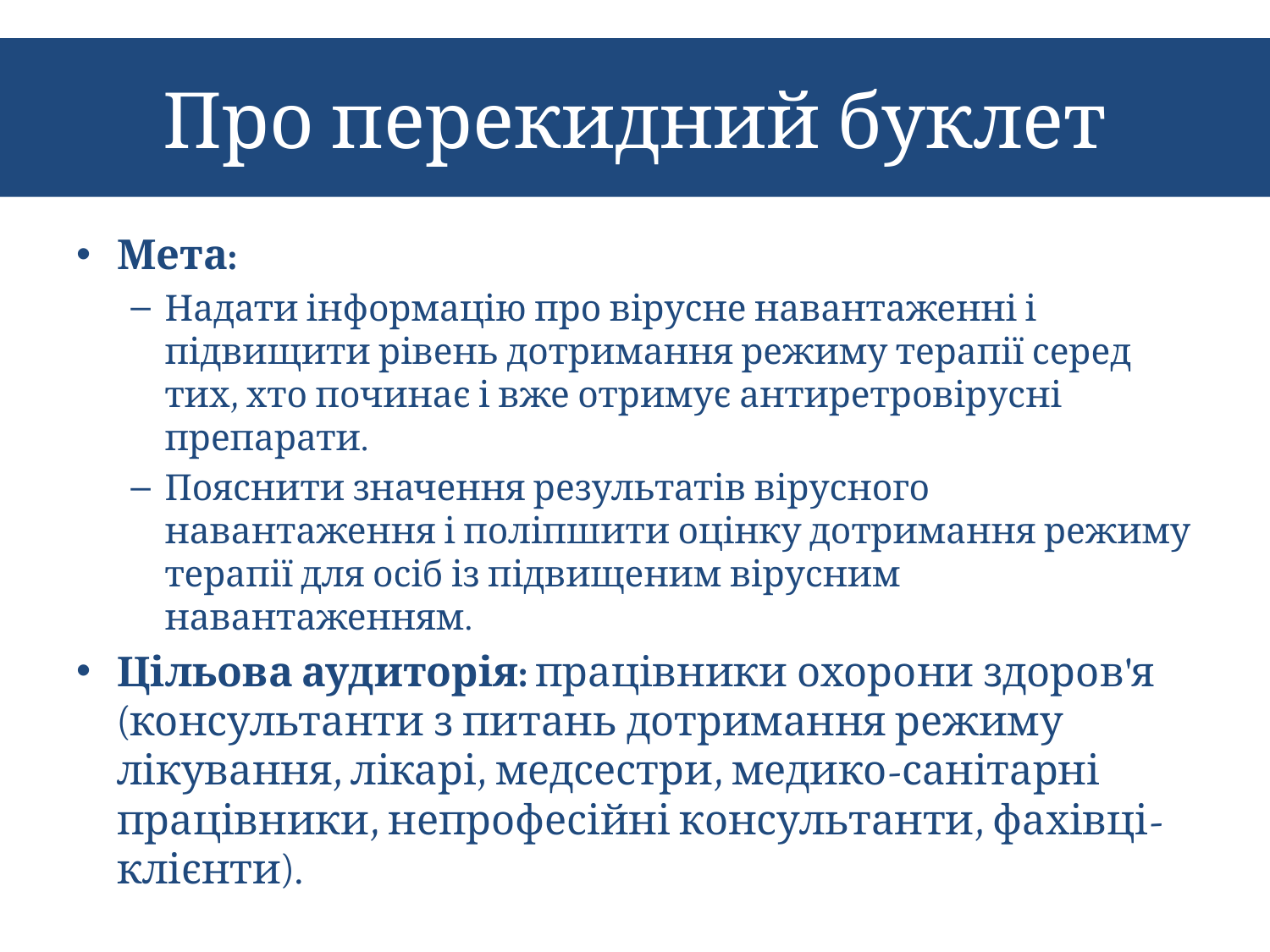

# Про перекидний буклет
Мета:
Надати інформацію про вірусне навантаженні і підвищити рівень дотримання режиму терапії серед тих, хто починає і вже отримує антиретровірусні препарати.
Пояснити значення результатів вірусного навантаження і поліпшити оцінку дотримання режиму терапії для осіб із підвищеним вірусним навантаженням.
Цільова аудиторія: працівники охорони здоров'я (консультанти з питань дотримання режиму лікування, лікарі, медсестри, медико-санітарні працівники, непрофесійні консультанти, фахівці-клієнти).